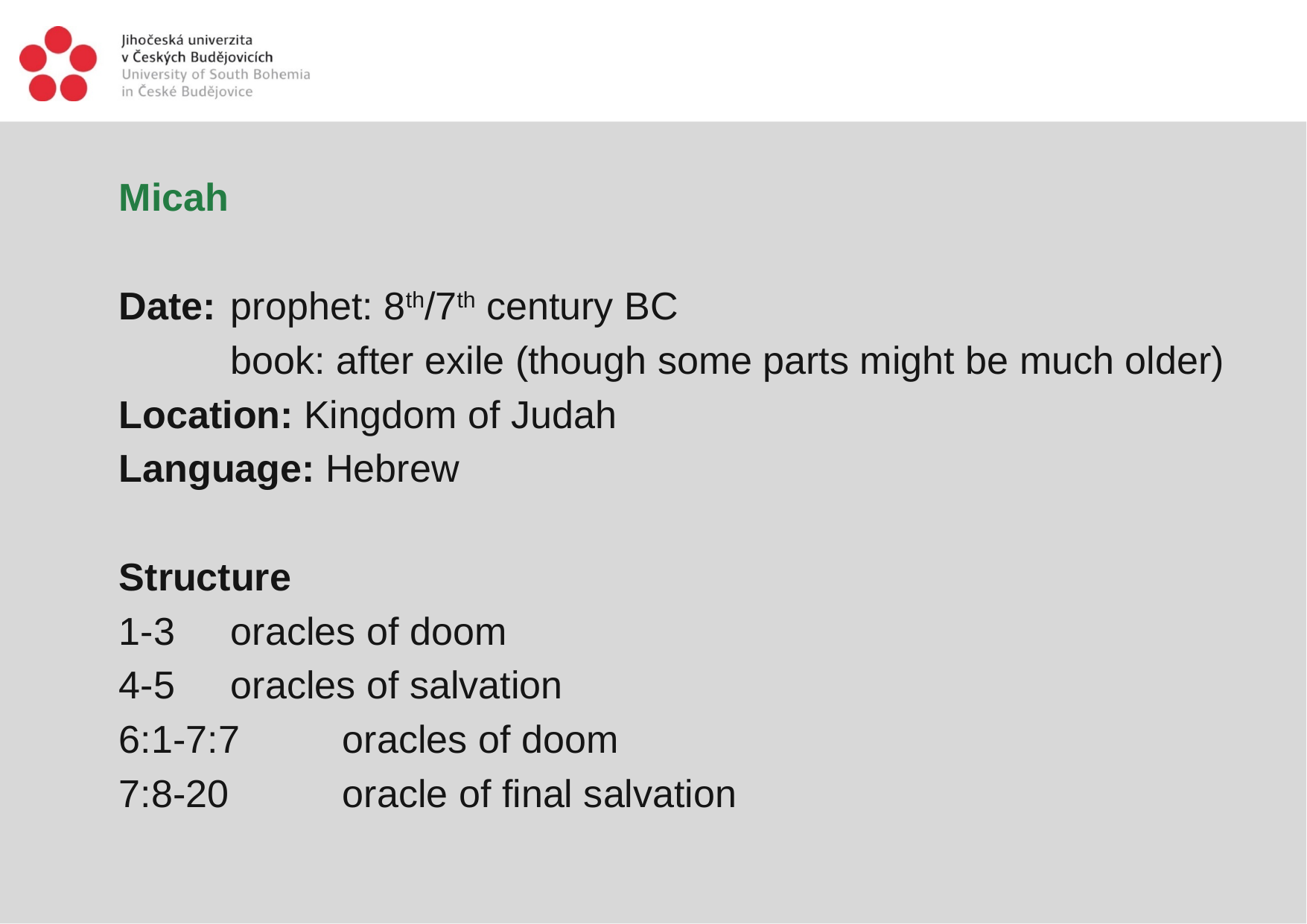

Micah

Date:	prophet: 8th/7th century BC
	book: after exile (though some parts might be much older)
Location: Kingdom of Judah
Language: Hebrew

Structure
1-3 	oracles of doom
4-5 	oracles of salvation
6:1-7:7 	oracles of doom
7:8-20 	oracle of final salvation